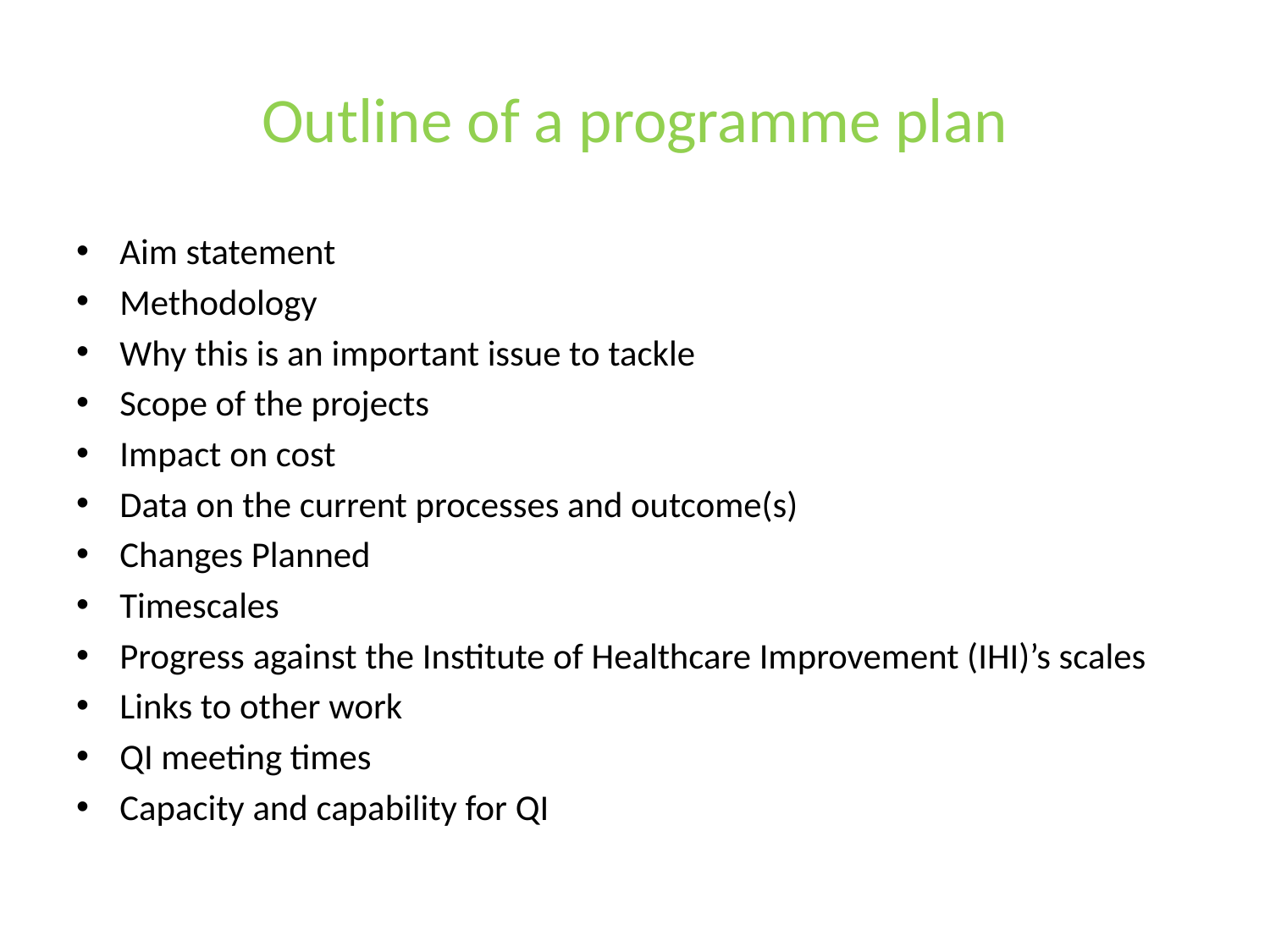

# Outline of a programme plan
Aim statement
Methodology
Why this is an important issue to tackle
Scope of the projects
Impact on cost
Data on the current processes and outcome(s)
Changes Planned
Timescales
Progress against the Institute of Healthcare Improvement (IHI)’s scales
Links to other work
QI meeting times
Capacity and capability for QI